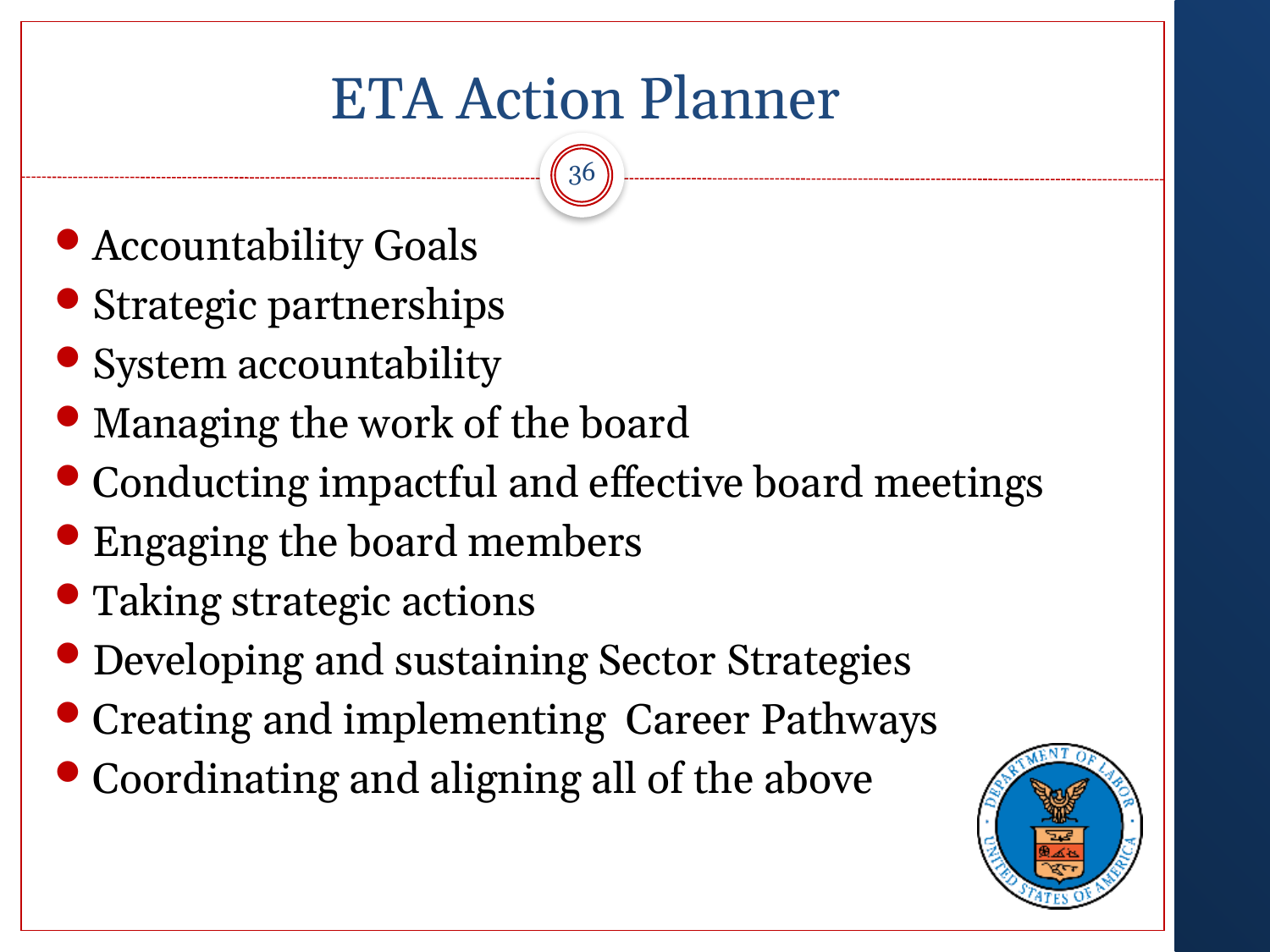

# ETA Action Planner
36
Accountability Goals
Strategic partnerships
System accountability
Managing the work of the board
Conducting impactful and effective board meetings
Engaging the board members
Taking strategic actions
Developing and sustaining Sector Strategies
Creating and implementing  Career Pathways
Coordinating and aligning all of the above